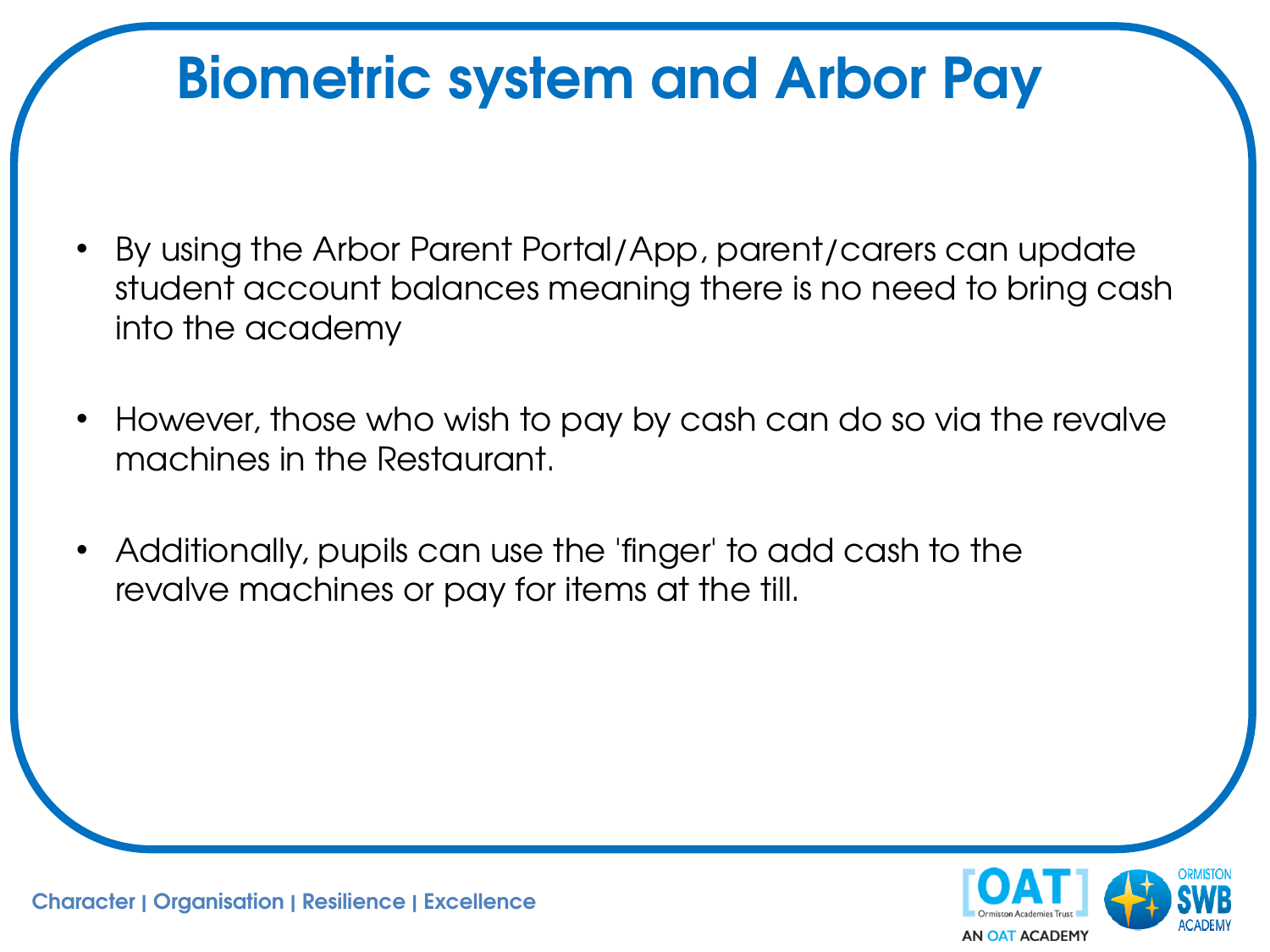

Biometric system and Arbor Pay
By using the Arbor Parent Portal/App, parent/carers can update student account balances meaning there is no need to bring cash into the academy

However, those who wish to pay by cash can do so via the revalve machines in the Restaurant.

Additionally, pupils can use the 'finger' to add cash to the revalve machines or pay for items at the till.